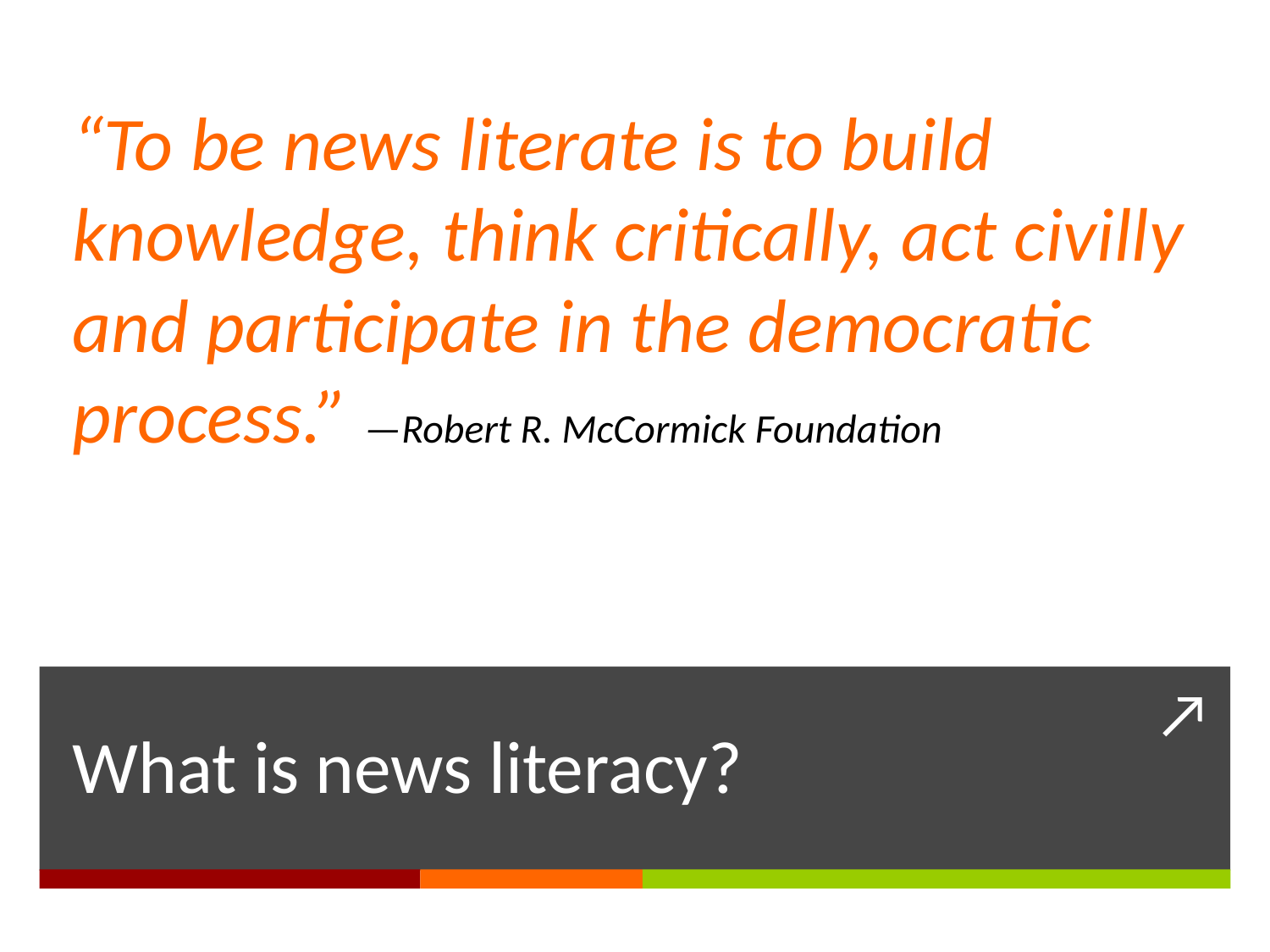

“To be news literate is to build knowledge, think critically, act civilly and participate in the democratic process.” —Robert R. McCormick Foundation
# What is news literacy?